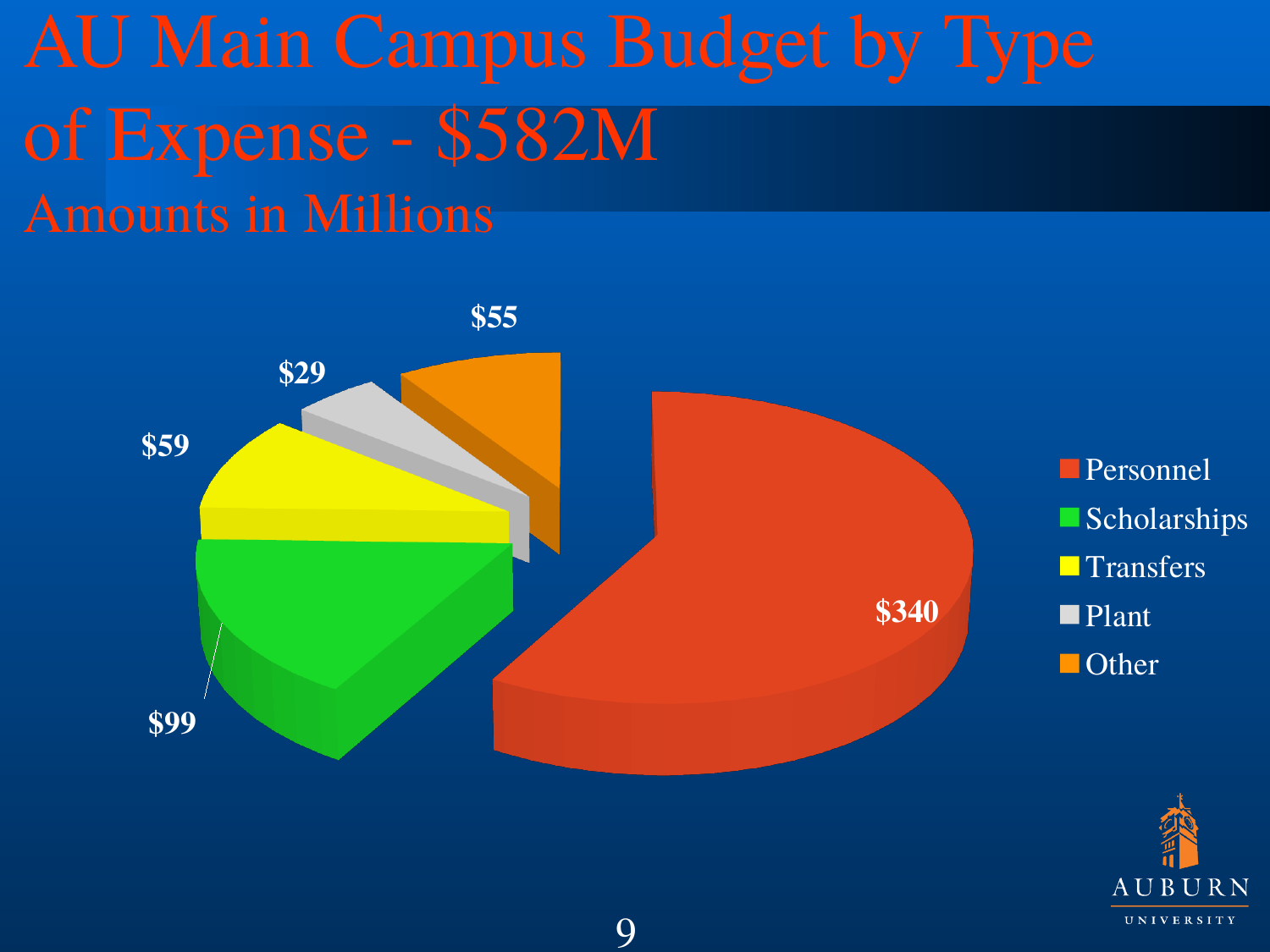

# AU Main Campus Budget by Type of Expense - $582M Amounts in Millions

[unsupported chart]

9